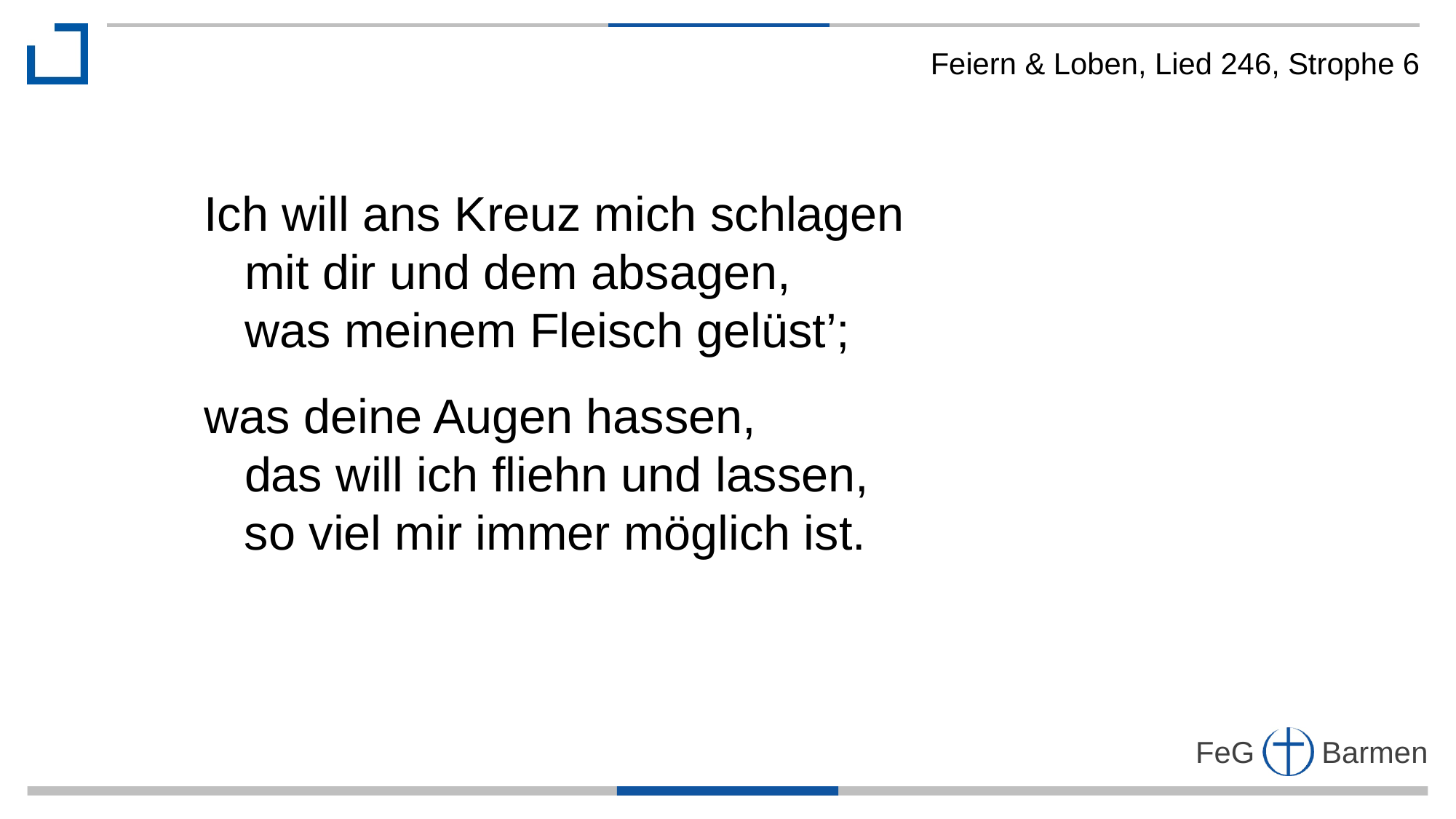

Feiern & Loben, Lied 246, Strophe 6
Ich will ans Kreuz mich schlagen
   mit dir und dem absagen,
   was meinem Fleisch gelüst’;
was deine Augen hassen,
   das will ich fliehn und lassen,
   so viel mir immer möglich ist.